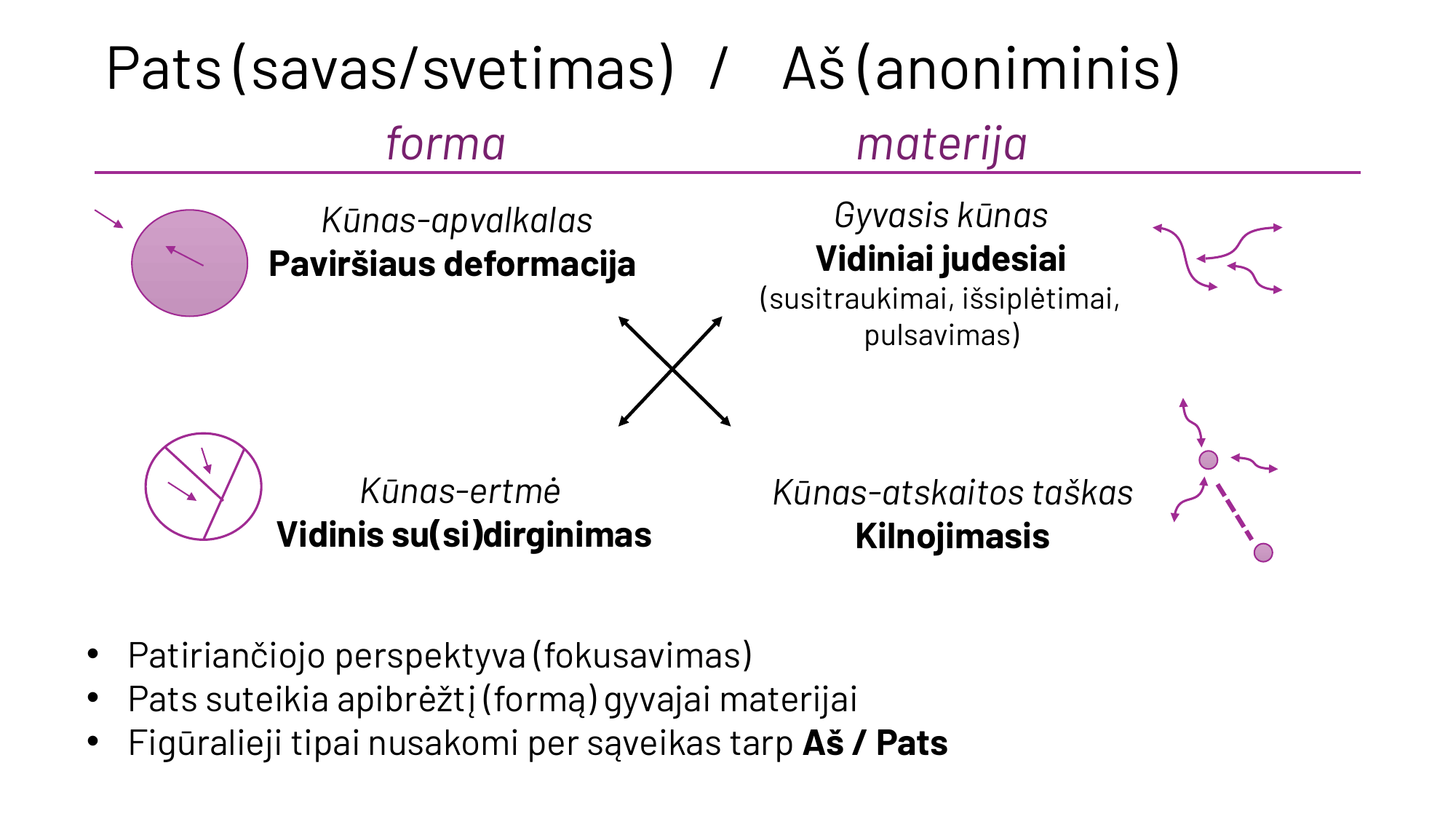

# Pats (savas/svetimas)   /    Aš (anoniminis) forma                                     materija
Gyvasis kūnas
Vidiniai judesiai (susitraukimai, išsiplėtimai, pulsavimas)
 Kūnas-apvalkalas
Paviršiaus deformacija

Kūnas-ertmė
Vidinis su(si)dirginimas

Kūnas-atskaitos taškas
Kilnojimasis

Patiriančiojo perspektyva (fokusavimas)
Pats suteikia apibrėžtį (formą) gyvajai materijai
Figūralieji tipai nusakomi per sąveikas tarp Aš / Pats